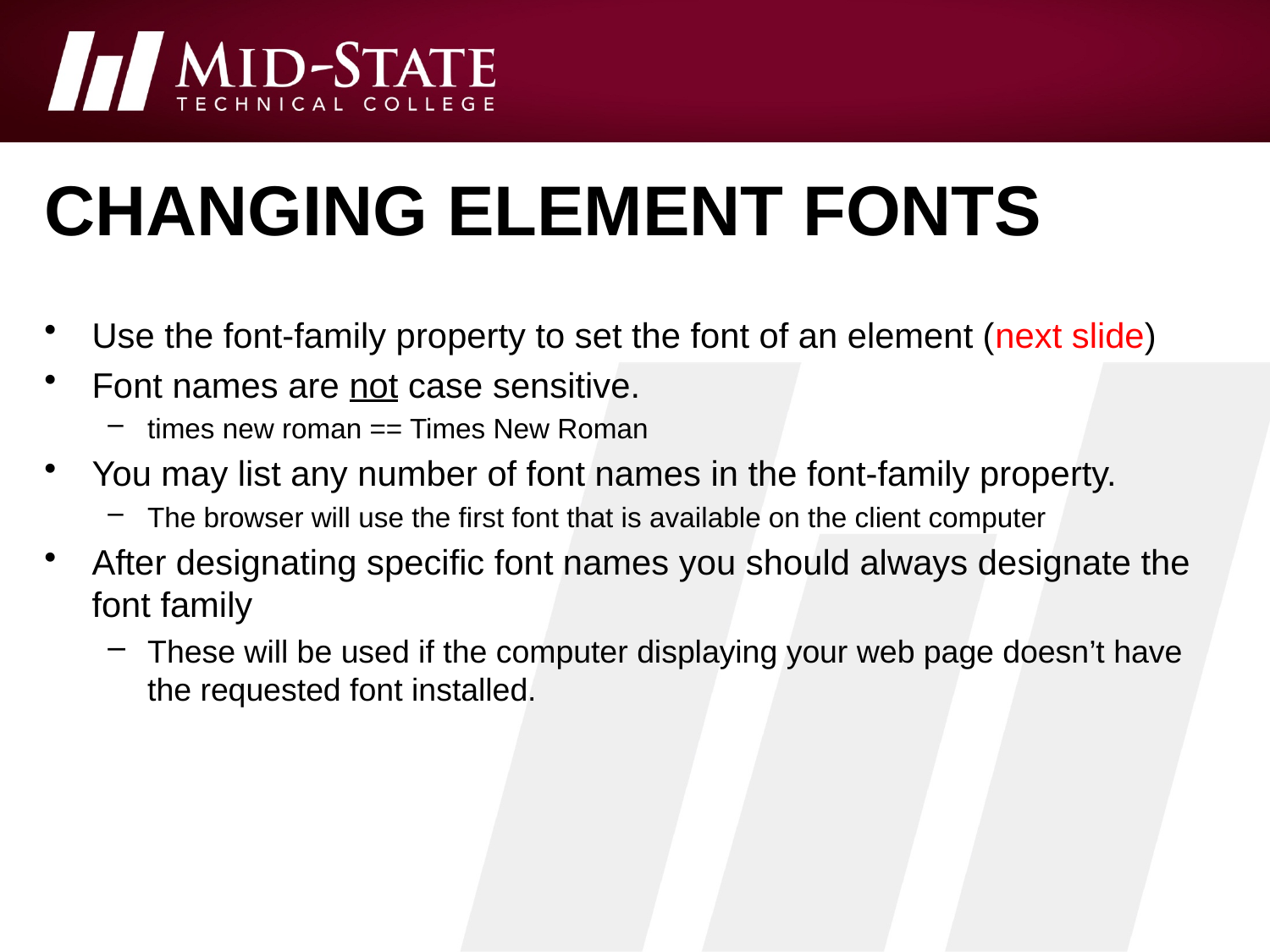

# Changing element fonts
Use the font-family property to set the font of an element (next slide)
Font names are not case sensitive.
times new roman == Times New Roman
You may list any number of font names in the font-family property.
The browser will use the first font that is available on the client computer
After designating specific font names you should always designate the font family
These will be used if the computer displaying your web page doesn’t have the requested font installed.